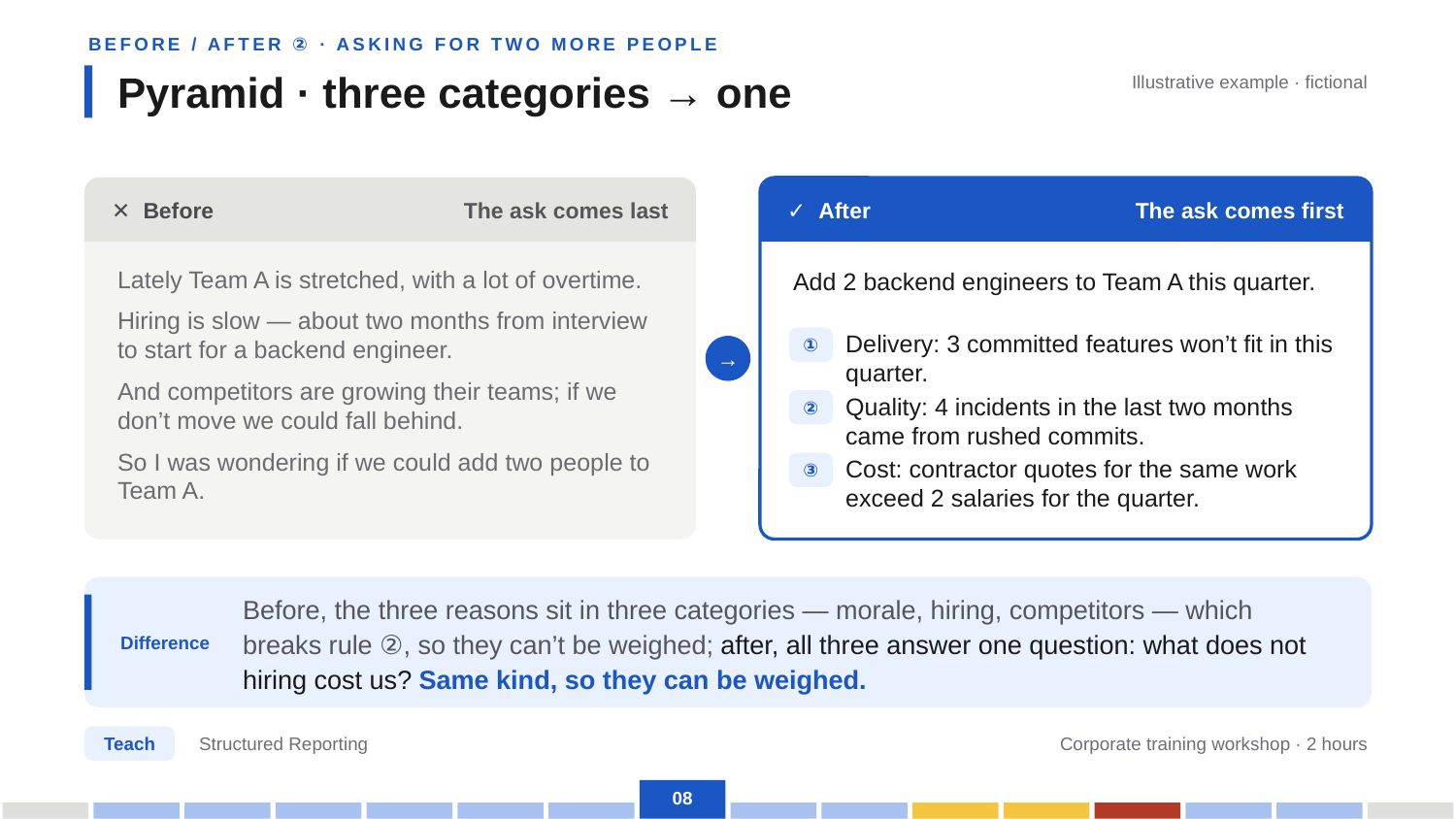

BEFORE / AFTER ② · ASKING FOR TWO MORE PEOPLE
Pyramid · three categories → one

Illustrative example · fictional

✕  Before
The ask comes last

✓  After
The ask comes first
Lately Team A is stretched, with a lot of overtime.
Hiring is slow — about two months from interview to start for a backend engineer.
And competitors are growing their teams; if we don’t move we could fall behind.
So I was wondering if we could add two people to Team A.
Add 2 backend engineers to Team A this quarter.
Delivery: 3 committed features won’t fit in this quarter.

①

→
Quality: 4 incidents in the last two months came from rushed commits.

②
Cost: contractor quotes for the same work exceed 2 salaries for the quarter.

③

Difference
Before, the three reasons sit in three categories — morale, hiring, competitors — which breaks rule ②, so they can’t be weighed; after, all three answer one question: what does not hiring cost us? Same kind, so they can be weighed.

Teach
Structured Reporting
Corporate training workshop · 2 hours

08